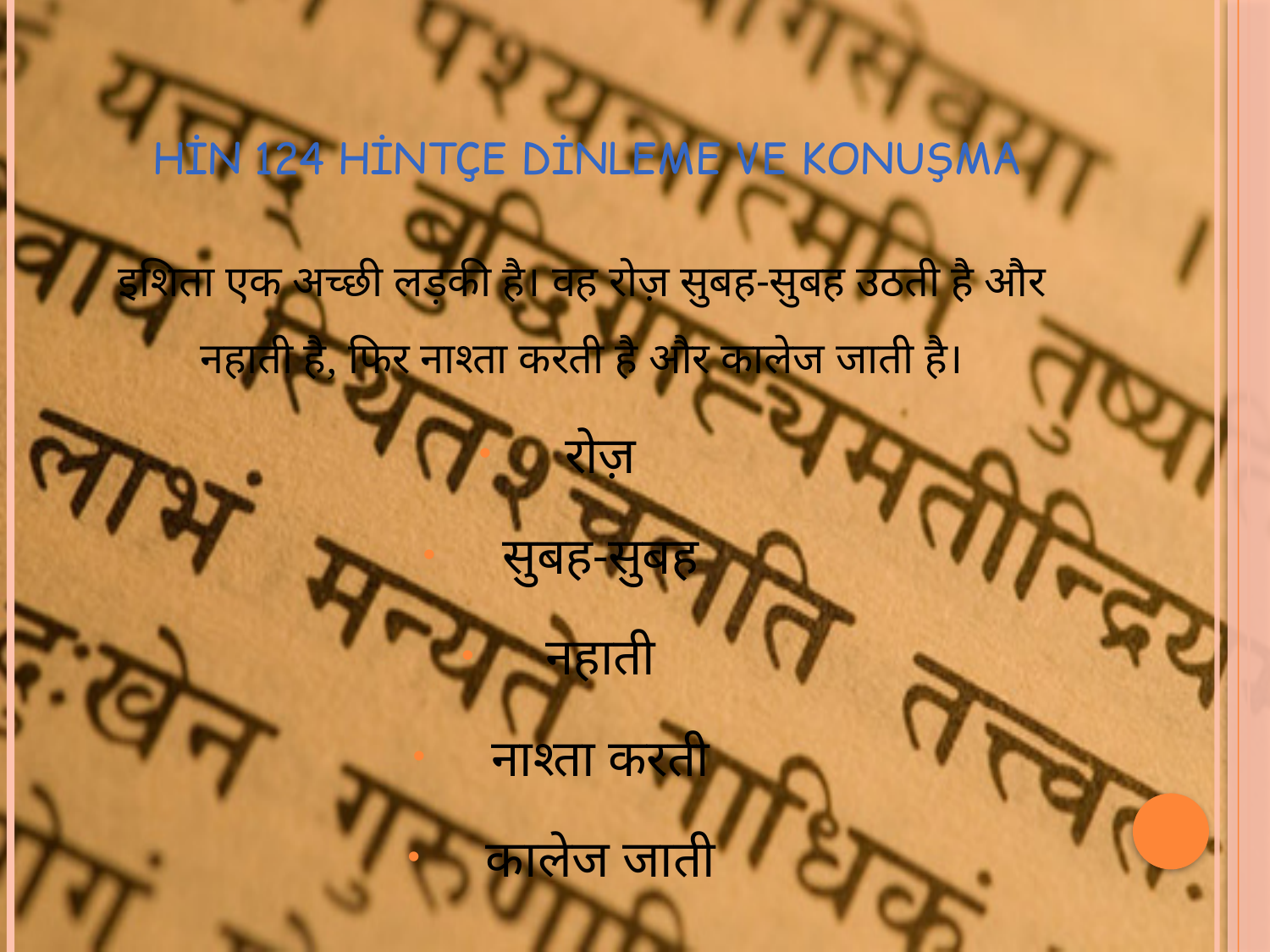

# HİN 124 Hintçe Dinleme ve Konuşma
इशिता एक अच्छी लड़की है। वह रोज़ सुबह-सुबह उठती है और नहाती है, फिर नाश्ता करती है और कालेज जाती है।
रोज़
सुबह-सुबह
नहाती
नाश्ता करती
कालेज जाती